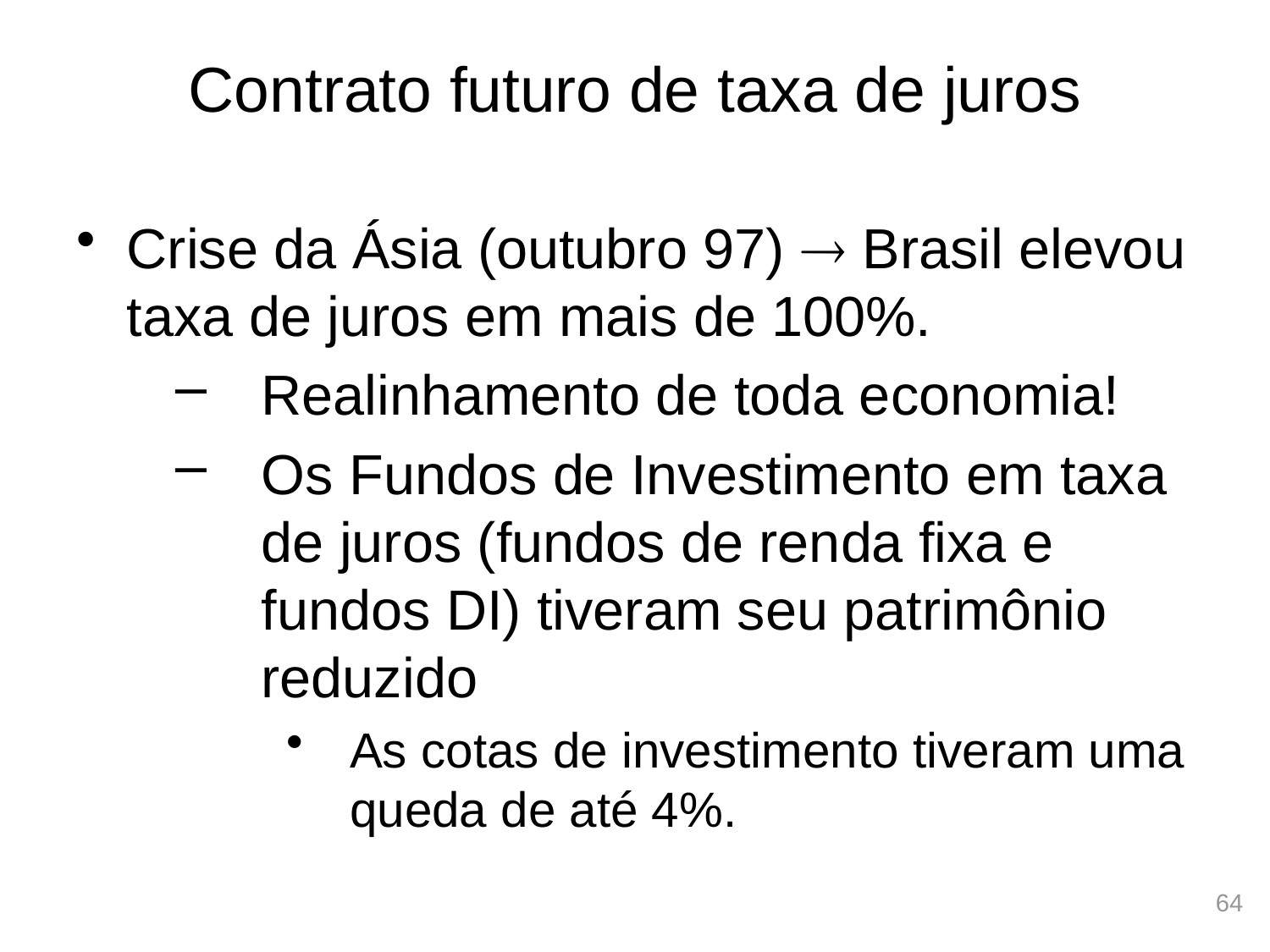

# Contrato futuro de taxa de juros
Crise da Ásia (outubro 97) → Brasil elevou taxa de juros em mais de 100%.
Realinhamento de toda economia!
Os Fundos de Investimento em taxa de juros (fundos de renda fixa e fundos DI) tiveram seu patrimônio reduzido
As cotas de investimento tiveram uma queda de até 4%.
64